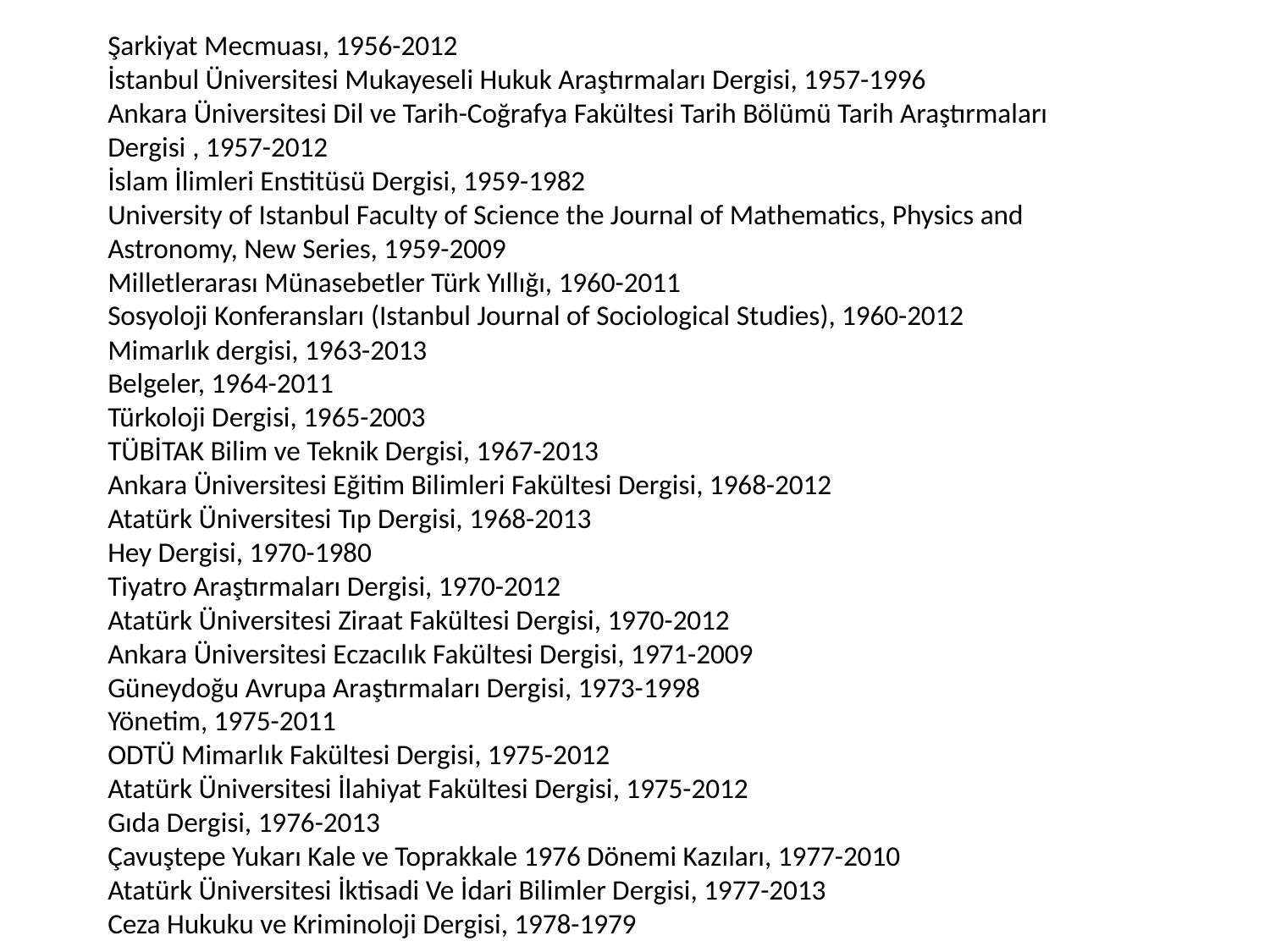

Şarkiyat Mecmuası, 1956-2012
İstanbul Üniversitesi Mukayeseli Hukuk Araştırmaları Dergisi, 1957-1996
Ankara Üniversitesi Dil ve Tarih-Coğrafya Fakültesi Tarih Bölümü Tarih Araştırmaları Dergisi , 1957-2012
İslam İlimleri Enstitüsü Dergisi, 1959-1982
University of Istanbul Faculty of Science the Journal of Mathematics, Physics and Astronomy, New Series, 1959-2009
Milletlerarası Münasebetler Türk Yıllığı, 1960-2011
Sosyoloji Konferansları (Istanbul Journal of Sociological Studies), 1960-2012
Mimarlık dergisi, 1963-2013
Belgeler, 1964-2011
Türkoloji Dergisi, 1965-2003
TÜBİTAK Bilim ve Teknik Dergisi, 1967-2013
Ankara Üniversitesi Eğitim Bilimleri Fakültesi Dergisi, 1968-2012
Atatürk Üniversitesi Tıp Dergisi, 1968-2013
Hey Dergisi, 1970-1980
Tiyatro Araştırmaları Dergisi, 1970-2012
Atatürk Üniversitesi Ziraat Fakültesi Dergisi, 1970-2012
Ankara Üniversitesi Eczacılık Fakültesi Dergisi, 1971-2009
Güneydoğu Avrupa Araştırmaları Dergisi, 1973-1998
Yönetim, 1975-2011
ODTÜ Mimarlık Fakültesi Dergisi, 1975-2012
Atatürk Üniversitesi İlahiyat Fakültesi Dergisi, 1975-2012
Gıda Dergisi, 1976-2013
Çavuştepe Yukarı Kale ve Toprakkale 1976 Dönemi Kazıları, 1977-2010
Atatürk Üniversitesi İktisadi Ve İdari Bilimler Dergisi, 1977-2013
Ceza Hukuku ve Kriminoloji Dergisi, 1978-1979